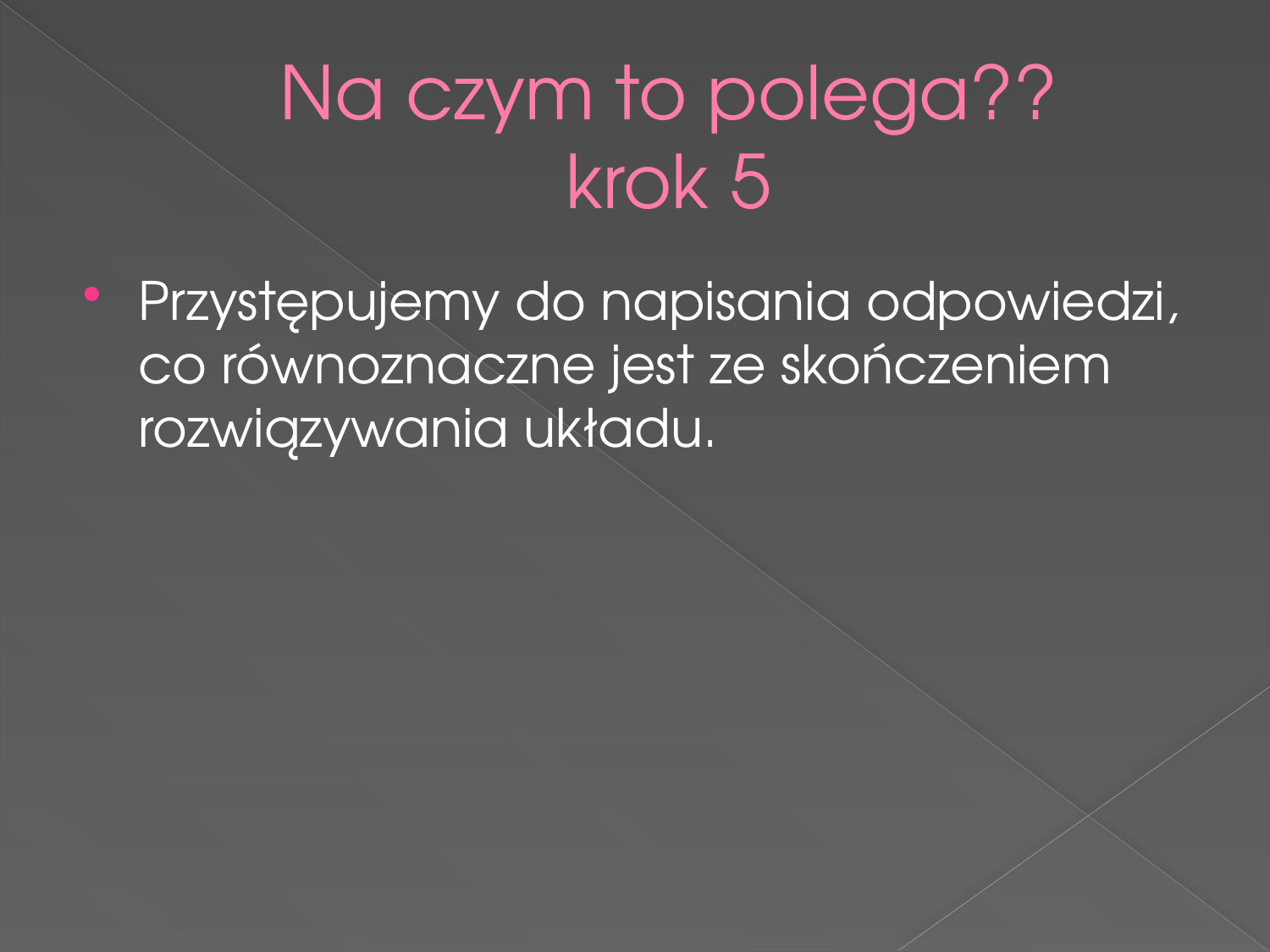

# Na czym to polega?? krok 5
Przystępujemy do napisania odpowiedzi, co równoznaczne jest ze skończeniem rozwiązywania układu.